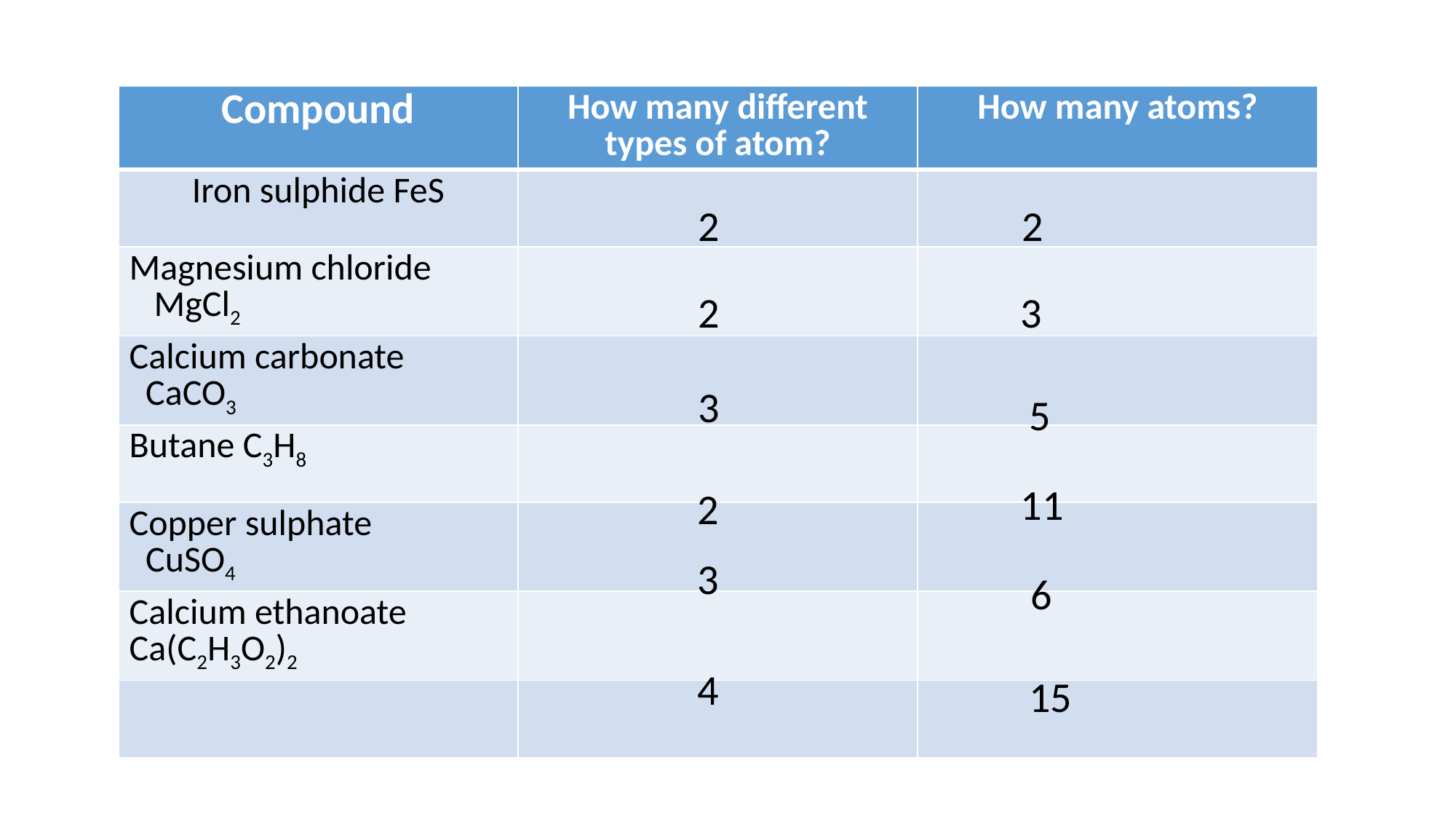

| Compound | How many different types of atom? | How many atoms? |
| --- | --- | --- |
| Iron sulphide FeS |  |  |
| Magnesium chloride MgCl2 |  |  |
| Calcium carbonate CaCO3 |  |  |
| Butane C3H8 |  |  |
| Copper sulphate CuSO4 |  |  |
| Calcium ethanoate Ca(C2H3O2)2 |  |  |
|  |  |  |
2
2
2
3
3
5
11
2
3
6
4
15